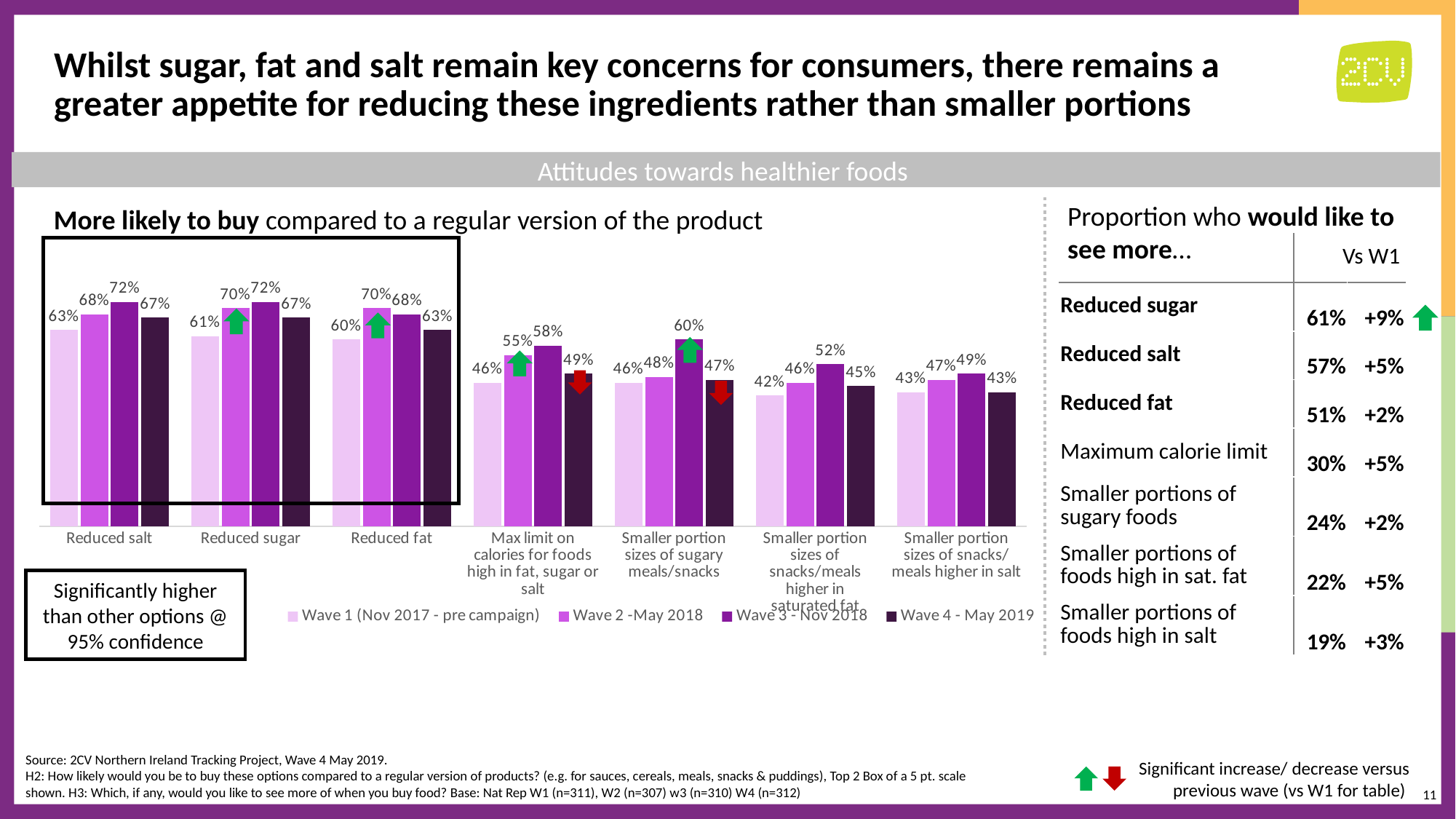

# Whilst sugar, fat and salt remain key concerns for consumers, there remains a greater appetite for reducing these ingredients rather than smaller portions

Attitudes towards healthier foods
Proportion who would like to see more…
More likely to buy compared to a regular version of the product

### Chart

| Category | Wave 1 (Nov 2017 - pre campaign) | Wave 2 -May 2018 | Wave 3 - Nov 2018 | Wave 4 - May 2019 |
|---|---|---|---|---|
| Reduced salt | 0.63 | 0.68 | 0.72 | 0.67 |
| Reduced sugar | 0.61 | 0.7 | 0.72 | 0.67 |
| Reduced fat | 0.6 | 0.7 | 0.68 | 0.63 |
| Max limit on calories for foods high in fat, sugar or salt | 0.46 | 0.55 | 0.58 | 0.49 |
| Smaller portion sizes of sugary meals/snacks | 0.46 | 0.48 | 0.6 | 0.47 |
| Smaller portion sizes of snacks/meals higher in saturated fat | 0.42 | 0.46 | 0.52 | 0.45 |
| Smaller portion sizes of snacks/meals higher in salt | 0.43 | 0.47 | 0.49 | 0.43 |
|  | Vs W1 |  |
| --- | --- | --- |
| Reduced sugar | 61% | +9% |
| Reduced salt | 57% | +5% |
| Reduced fat | 51% | +2% |
| Maximum calorie limit | 30% | +5% |
| Smaller portions of sugary foods | 24% | +2% |
| Smaller portions of foods high in sat. fat | 22% | +5% |
| Smaller portions of foods high in salt | 19% | +3% |

Significantly higher than other options @ 95% confidence
Source: 2CV Northern Ireland Tracking Project, Wave 4 May 2019.
H2: How likely would you be to buy these options compared to a regular version of products? (e.g. for sauces, cereals, meals, snacks & puddings), Top 2 Box of a 5 pt. scale shown. H3: Which, if any, would you like to see more of when you buy food? Base: Nat Rep W1 (n=311), W2 (n=307) w3 (n=310) W4 (n=312)
Significant increase/ decrease versus previous wave (vs W1 for table)